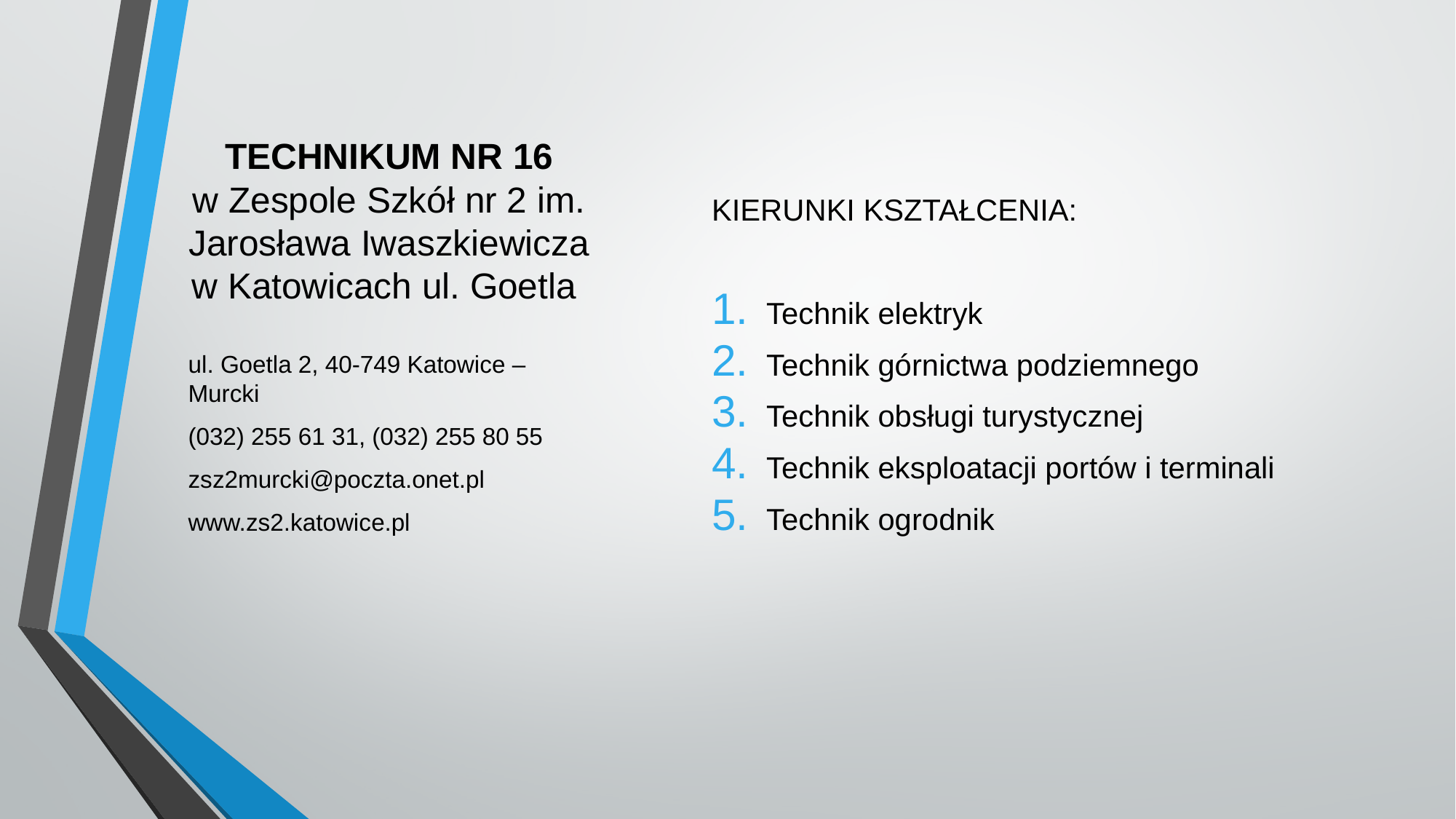

KIERUNKI KSZTAŁCENIA:

Technik elektryk
Technik górnictwa podziemnego
Technik obsługi turystycznej
Technik eksploatacji portów i terminali
Technik ogrodnik

# TECHNIKUM NR 16 w Zespole Szkół nr 2 im. Jarosława Iwaszkiewicza w Katowicach ul. Goetla
ul. Goetla 2, 40-749 Katowice – Murcki
(032) 255 61 31, (032) 255 80 55
zsz2murcki@poczta.onet.pl
www.zs2.katowice.pl